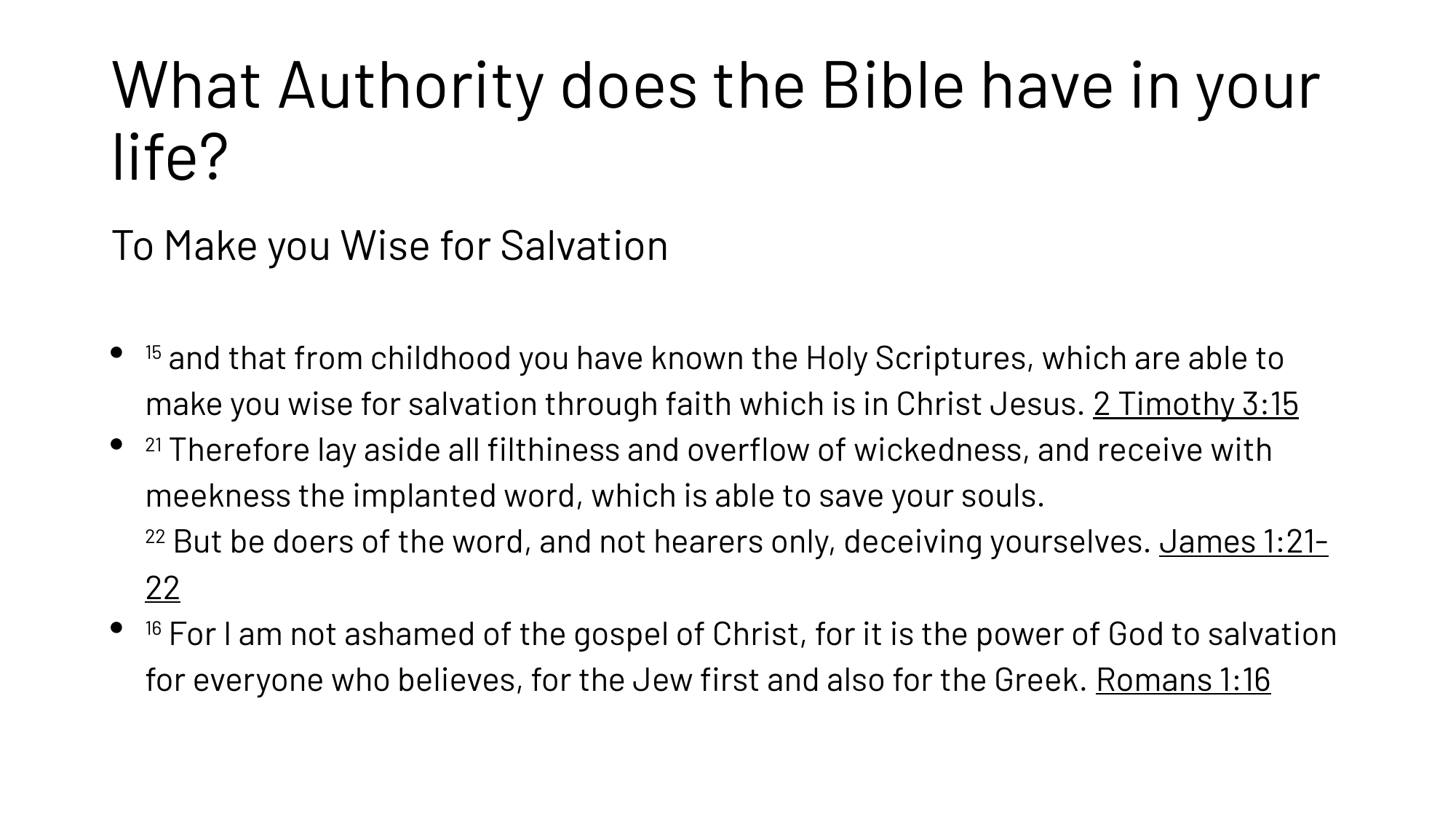

# What Authority does the Bible have in your life?
To Make you Wise for Salvation

15 and that from childhood you have known the Holy Scriptures, which are able to make you wise for salvation through faith which is in Christ Jesus. 2 Timothy 3:15
21 Therefore lay aside all filthiness and overflow of wickedness, and receive with meekness the implanted word, which is able to save your souls.
22 But be doers of the word, and not hearers only, deceiving yourselves. James 1:21-22
16 For I am not ashamed of the gospel of Christ, for it is the power of God to salvation for everyone who believes, for the Jew first and also for the Greek. Romans 1:16